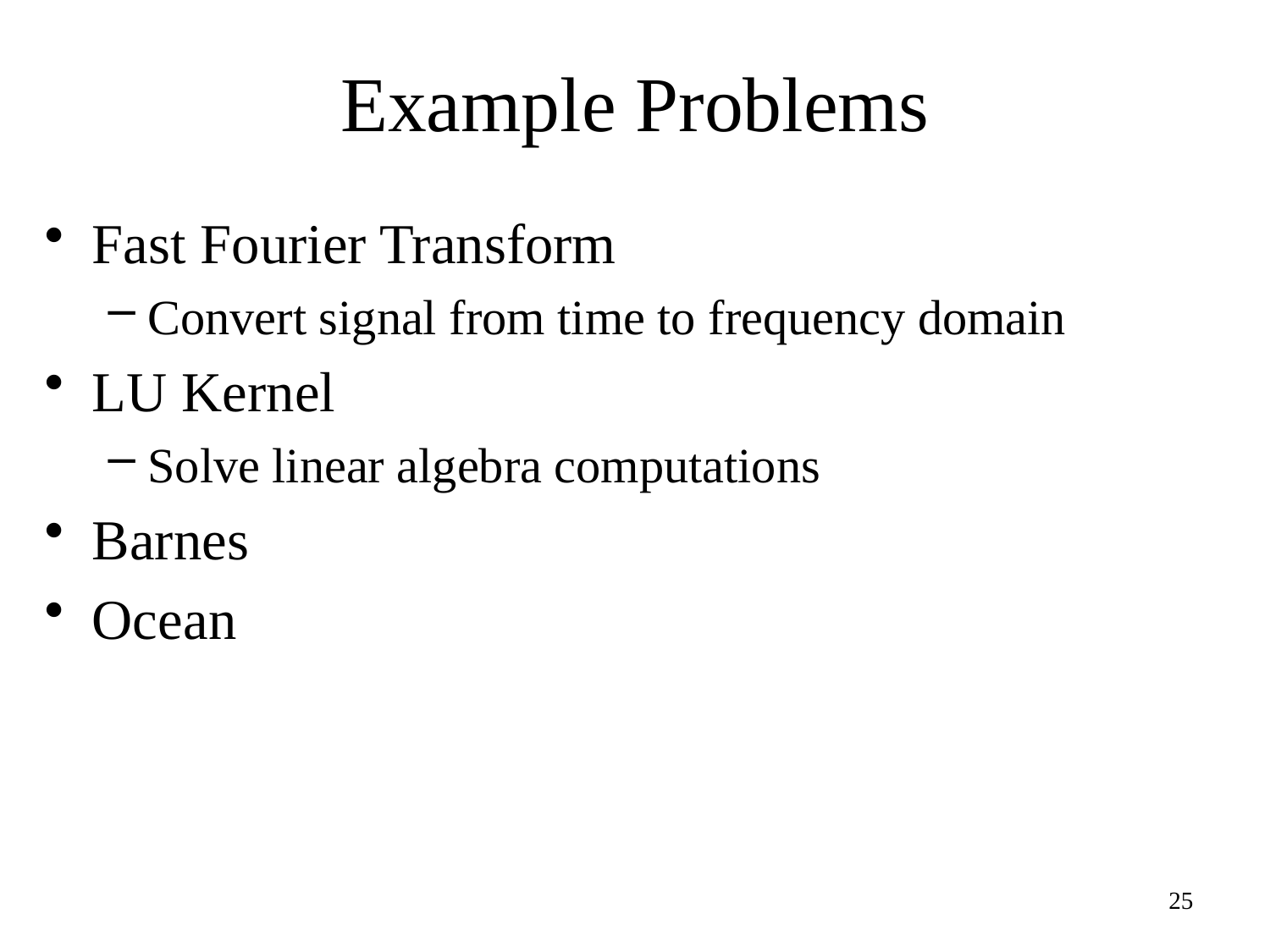

# Example Problems
Fast Fourier Transform
Convert signal from time to frequency domain
LU Kernel
Solve linear algebra computations
Barnes
Ocean
25